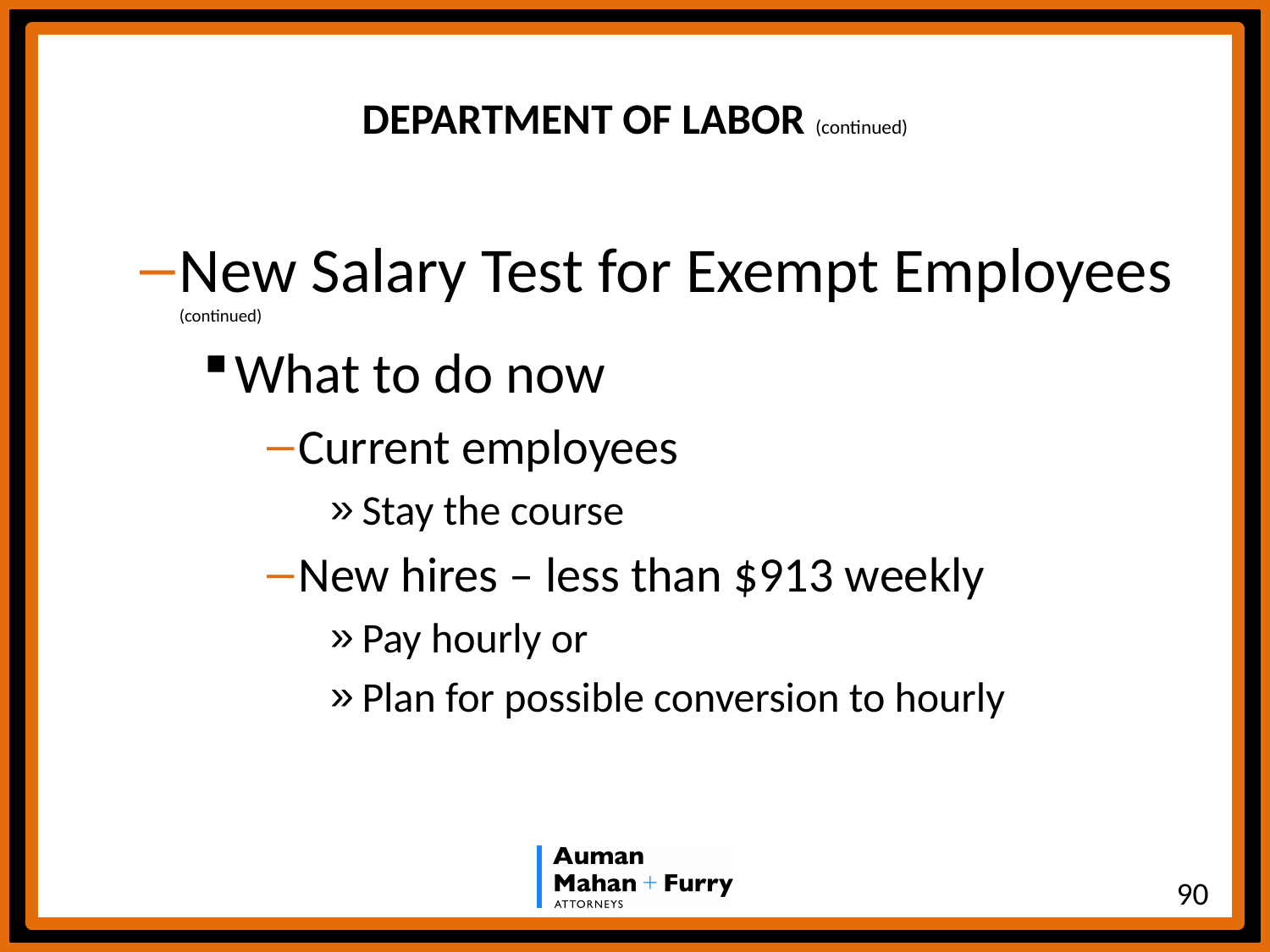

# DEPARTMENT OF LABOR (continued)
New Salary Test for Exempt Employees (continued)
What to do now
Current employees
Stay the course
New hires – less than $913 weekly
Pay hourly or
Plan for possible conversion to hourly